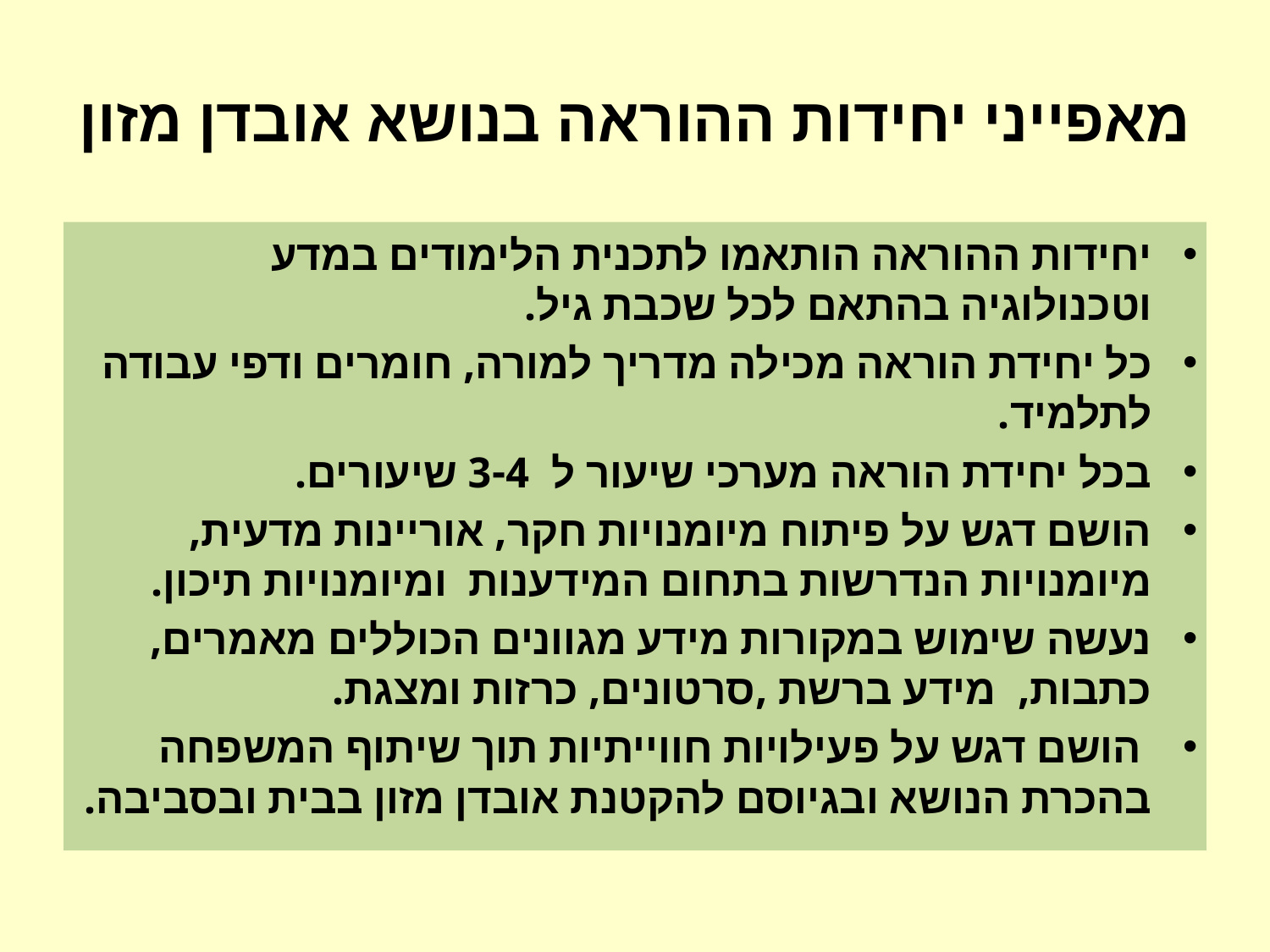

# מאפייני יחידות ההוראה בנושא אובדן מזון
יחידות ההוראה הותאמו לתכנית הלימודים במדע וטכנולוגיה בהתאם לכל שכבת גיל.
כל יחידת הוראה מכילה מדריך למורה, חומרים ודפי עבודה לתלמיד.
בכל יחידת הוראה מערכי שיעור ל  3-4 שיעורים.
הושם דגש על פיתוח מיומנויות חקר, אוריינות מדעית, מיומנויות הנדרשות בתחום המידענות  ומיומנויות תיכון.
נעשה שימוש במקורות מידע מגוונים הכוללים מאמרים, כתבות,  מידע ברשת ,סרטונים, כרזות ומצגת.
 הושם דגש על פעילויות חווייתיות תוך שיתוף המשפחה בהכרת הנושא ובגיוסם להקטנת אובדן מזון בבית ובסביבה.